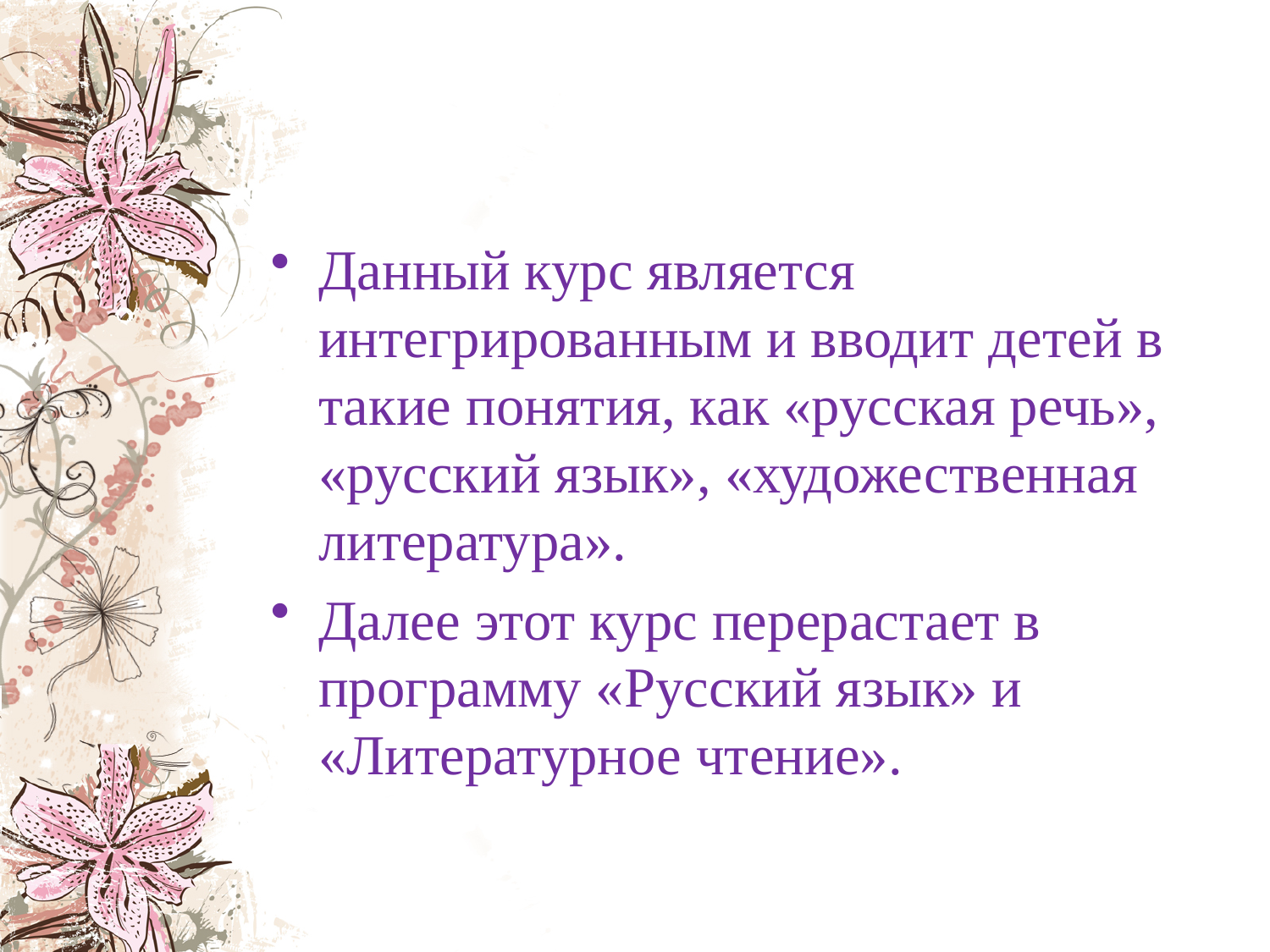

Данный курс является интегрированным и вводит детей в такие понятия, как «русская речь», «русский язык», «художественная литература».
Далее этот курс перерастает в программу «Русский язык» и «Литературное чтение».